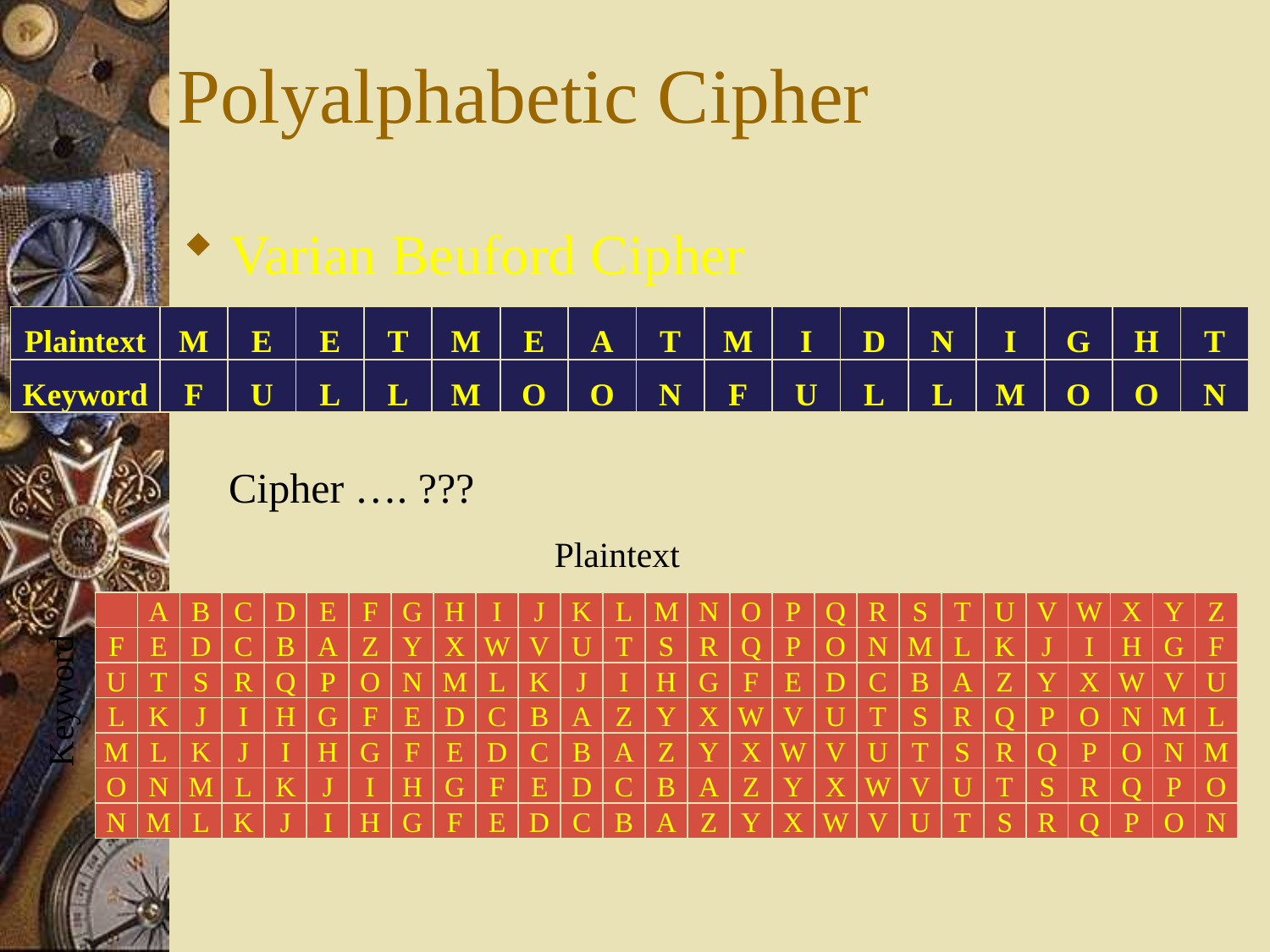

# Polyalphabetic Cipher
Varian Beuford Cipher
| Plaintext | M | E | E | T | M | E | A | T | M | I | D | N | I | G | H | T |
| --- | --- | --- | --- | --- | --- | --- | --- | --- | --- | --- | --- | --- | --- | --- | --- | --- |
| Keyword | F | U | L | L | M | O | O | N | F | U | L | L | M | O | O | N |
Cipher …. ???
Plaintext
|  | A | B | C | D | E | F | G | H | I | J | K | L | M | N | O | P | Q | R | S | T | U | V | W | X | Y | Z |
| --- | --- | --- | --- | --- | --- | --- | --- | --- | --- | --- | --- | --- | --- | --- | --- | --- | --- | --- | --- | --- | --- | --- | --- | --- | --- | --- |
| F | E | D | C | B | A | Z | Y | X | W | V | U | T | S | R | Q | P | O | N | M | L | K | J | I | H | G | F |
| U | T | S | R | Q | P | O | N | M | L | K | J | I | H | G | F | E | D | C | B | A | Z | Y | X | W | V | U |
| L | K | J | I | H | G | F | E | D | C | B | A | Z | Y | X | W | V | U | T | S | R | Q | P | O | N | M | L |
| M | L | K | J | I | H | G | F | E | D | C | B | A | Z | Y | X | W | V | U | T | S | R | Q | P | O | N | M |
| O | N | M | L | K | J | I | H | G | F | E | D | C | B | A | Z | Y | X | W | V | U | T | S | R | Q | P | O |
| N | M | L | K | J | I | H | G | F | E | D | C | B | A | Z | Y | X | W | V | U | T | S | R | Q | P | O | N |
Keyword